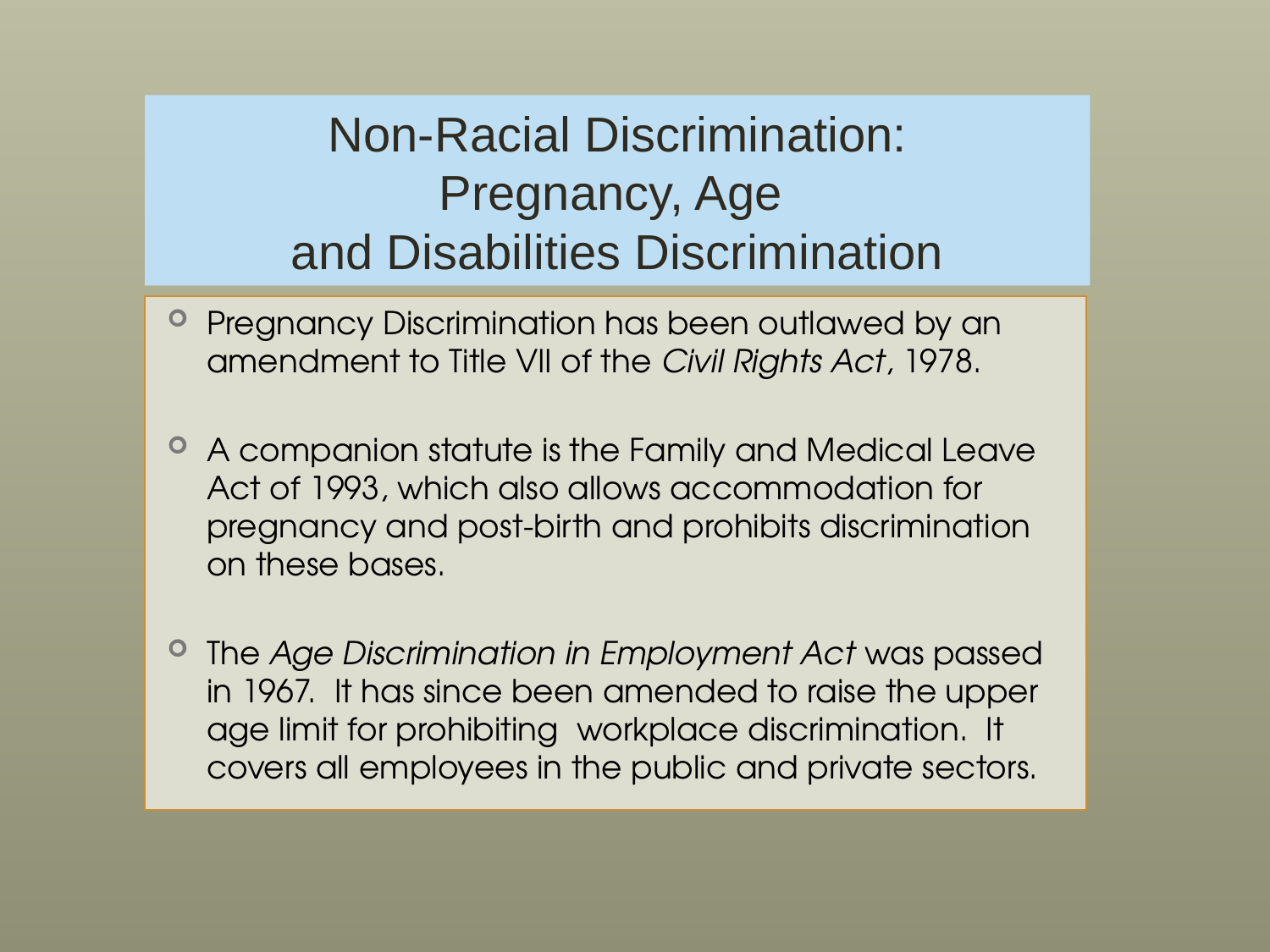

# Non-Racial Discrimination: Pregnancy, Age and Disabilities Discrimination
Pregnancy Discrimination has been outlawed by an amendment to Title VII of the Civil Rights Act, 1978.

A companion statute is the Family and Medical Leave Act of 1993, which also allows accommodation for pregnancy and post-birth and prohibits discrimination on these bases.

The Age Discrimination in Employment Act was passed in 1967.  It has since been amended to raise the upper age limit for prohibiting  workplace discrimination.  It covers all employees in the public and private sectors.